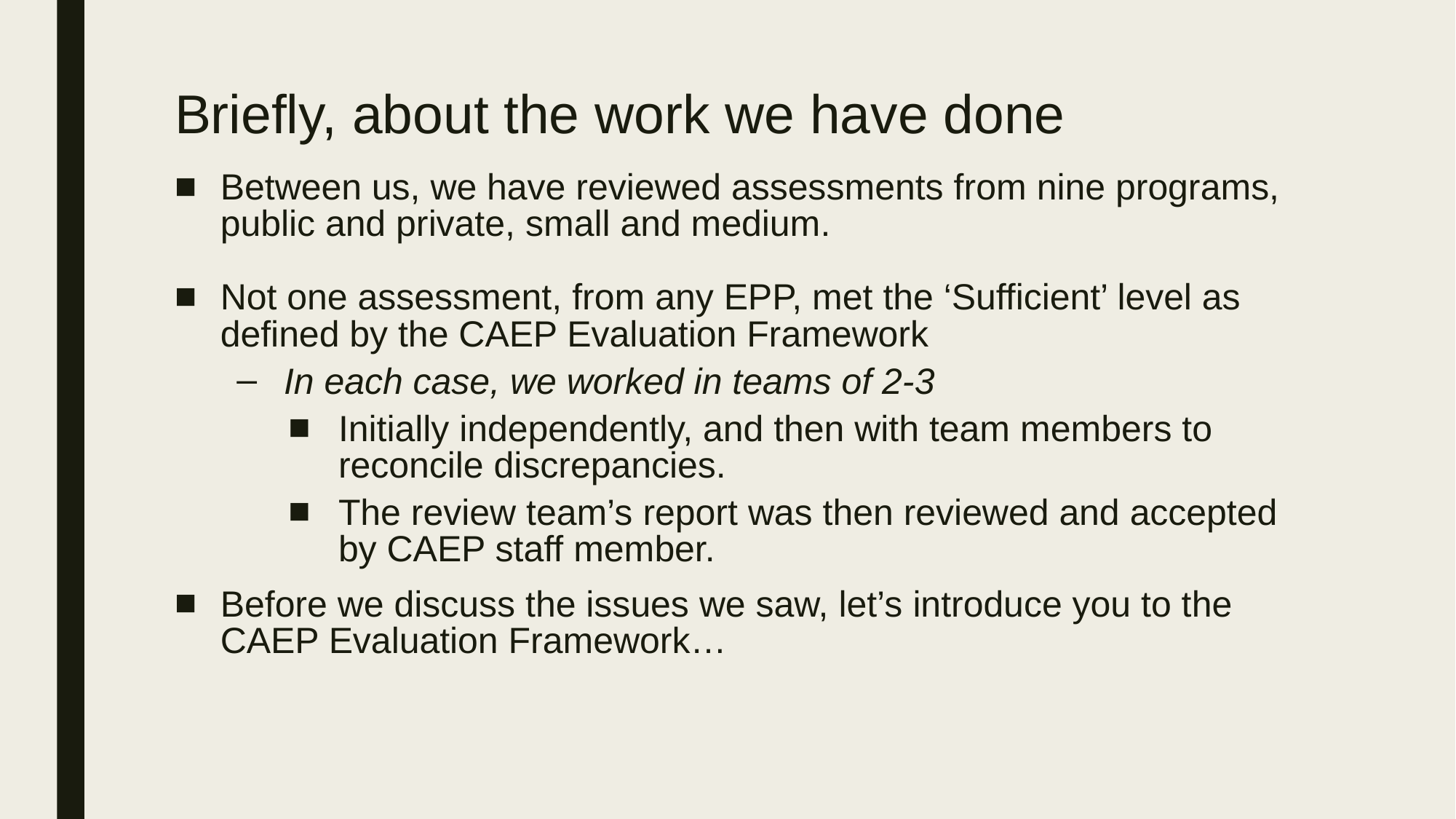

# Briefly, about the work we have done
Between us, we have reviewed assessments from nine programs, public and private, small and medium.

Not one assessment, from any EPP, met the ‘Sufficient’ level as defined by the CAEP Evaluation Framework
In each case, we worked in teams of 2-3
Initially independently, and then with team members to reconcile discrepancies.
The review team’s report was then reviewed and accepted by CAEP staff member.
Before we discuss the issues we saw, let’s introduce you to the CAEP Evaluation Framework…